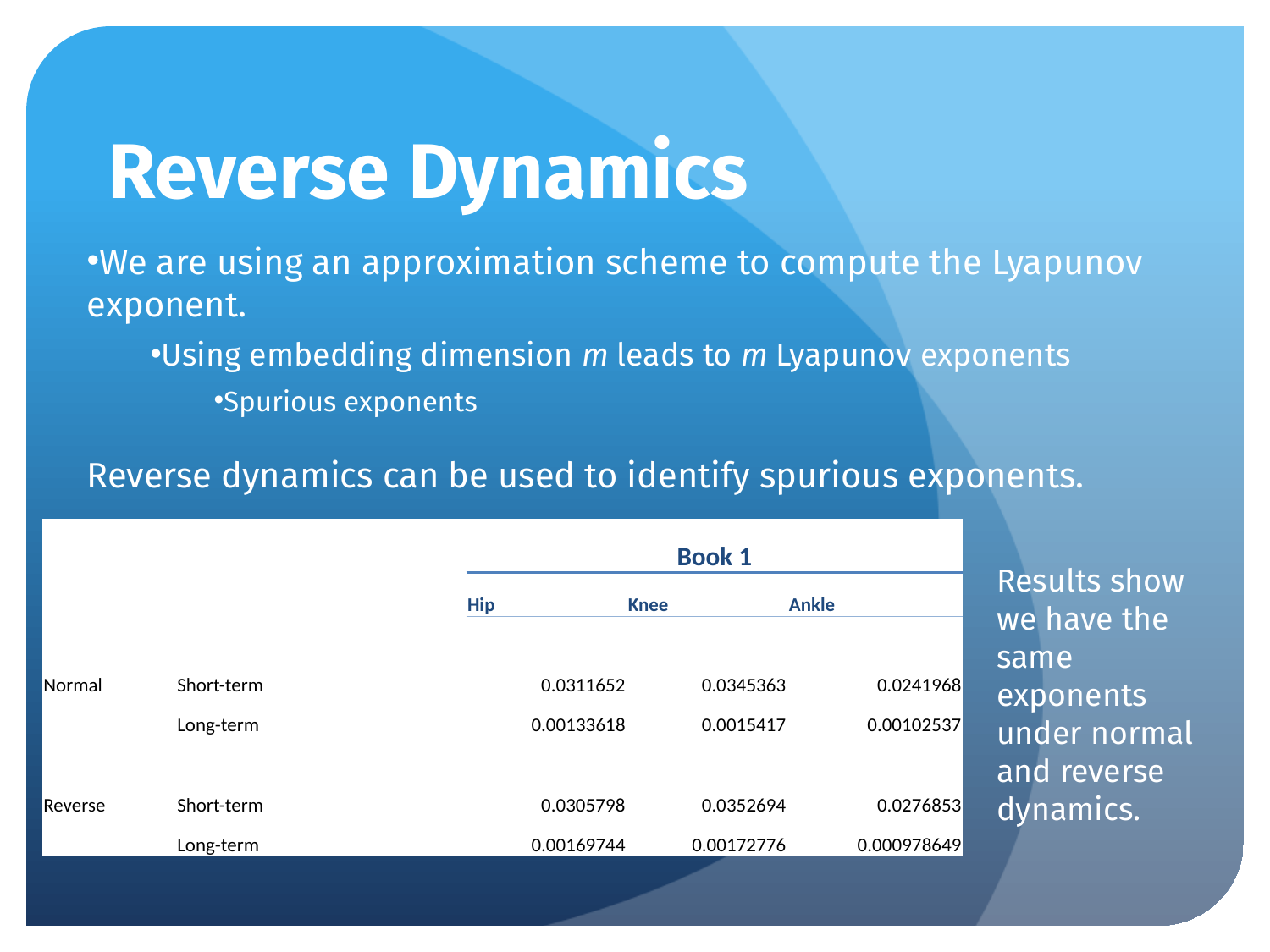

# Reverse Dynamics
We are using an approximation scheme to compute the Lyapunov exponent.
Using embedding dimension m leads to m Lyapunov exponents
Spurious exponents
Reverse dynamics can be used to identify spurious exponents.
|  |  |  | Book 1 |  |  |
| --- | --- | --- | --- | --- | --- |
|  |  |  | Hip | Knee | Ankle |
|  |  |  |  |  |  |
| Normal | Short-term |  | 0.0311652 | 0.0345363 | 0.0241968 |
|  | Long-term |  | 0.00133618 | 0.0015417 | 0.00102537 |
|  |  |  |  |  |  |
| Reverse | Short-term |  | 0.0305798 | 0.0352694 | 0.0276853 |
|  | Long-term |  | 0.00169744 | 0.00172776 | 0.000978649 |
Results show we have the same exponents under normal and reverse dynamics.